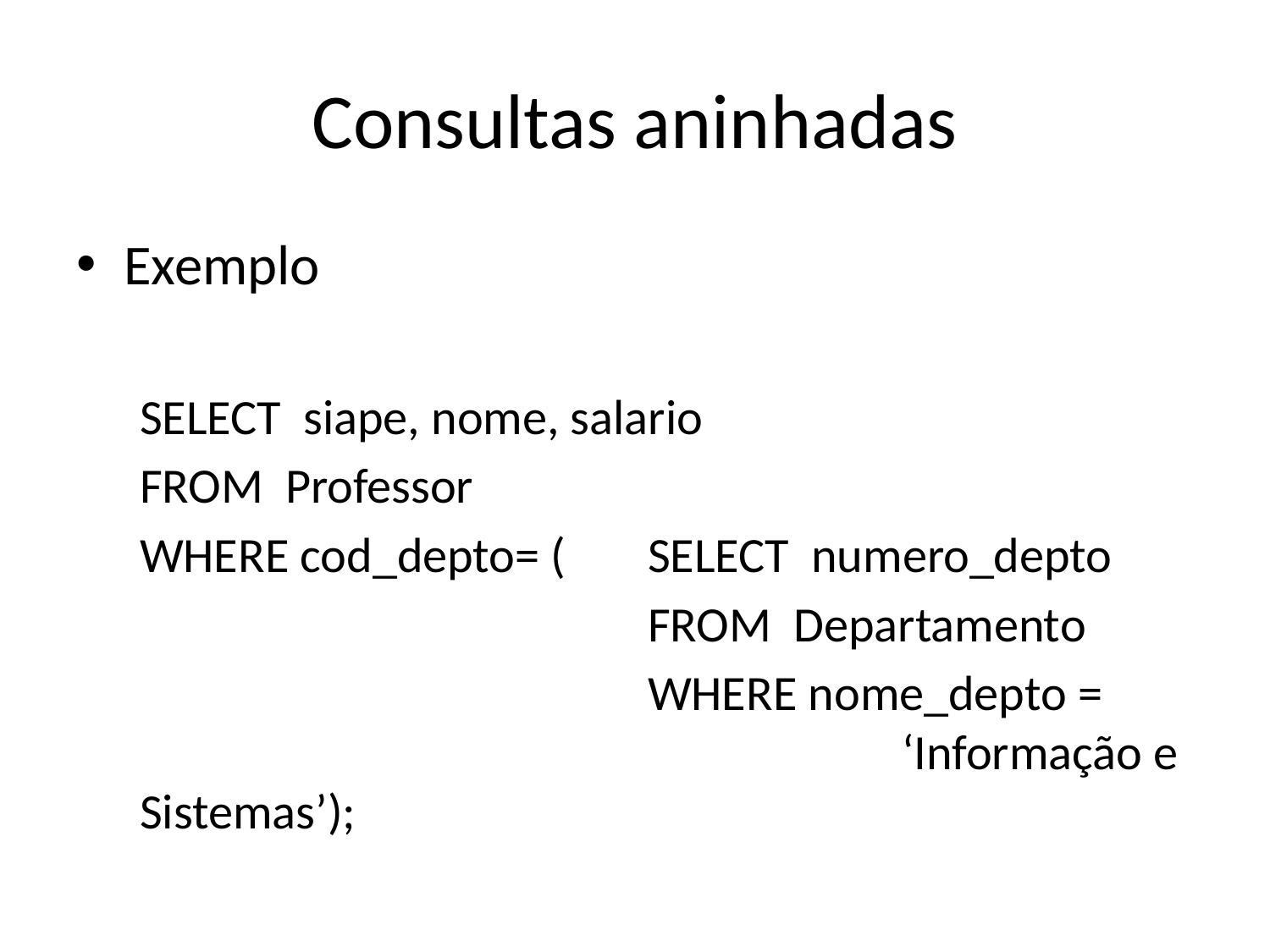

# Consultas aninhadas
Exemplo

SELECT  siape, nome, salario
FROM  Professor
WHERE cod_depto= (	SELECT  numero_depto
                               		FROM  Departamento
                               		WHERE nome_depto = 							‘Informação e Sistemas’);